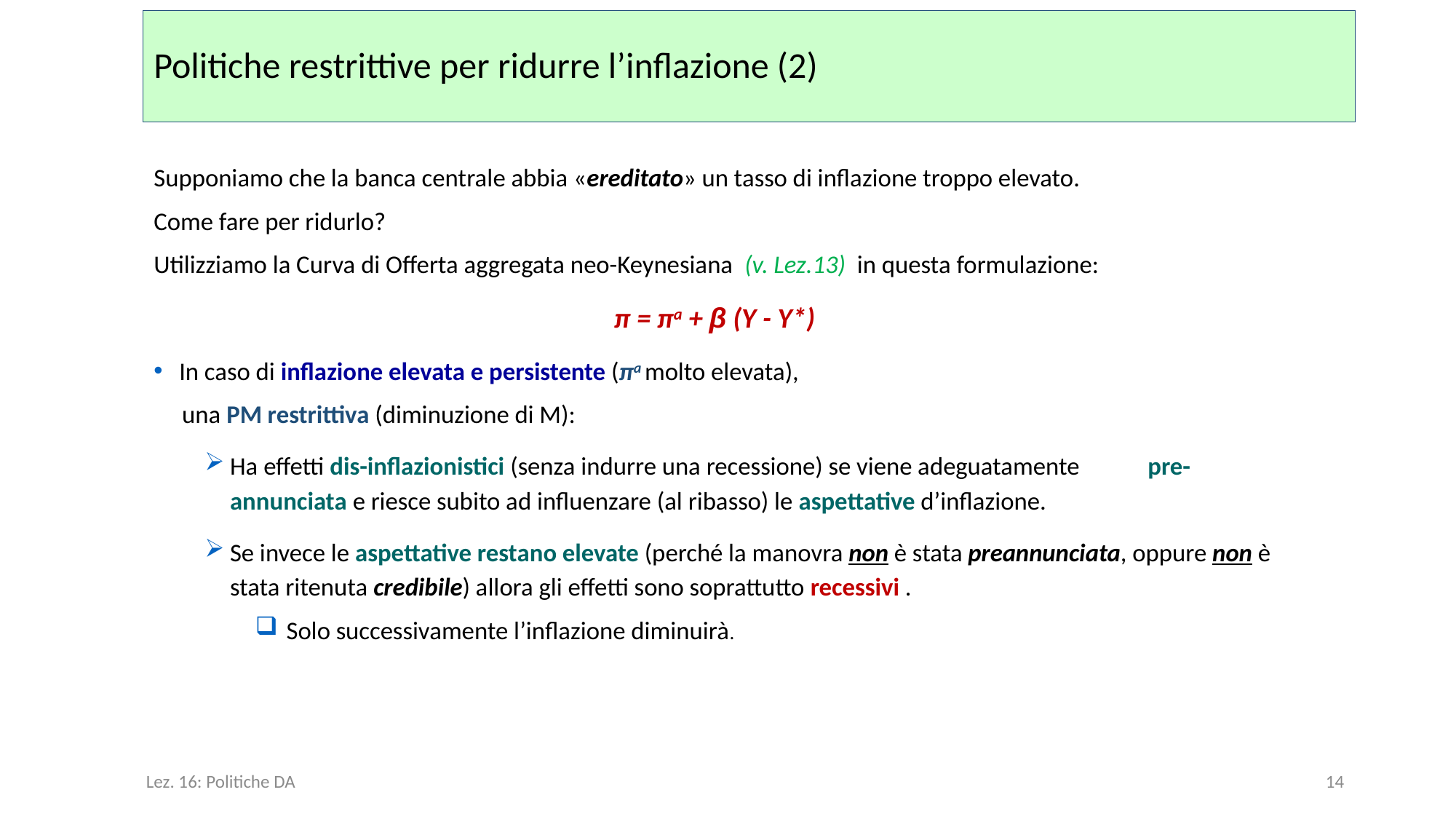

# Politiche restrittive per ridurre l’inflazione (2)
Supponiamo che la banca centrale abbia «ereditato» un tasso di inflazione troppo elevato.
Come fare per ridurlo?
Utilizziamo la Curva di Offerta aggregata neo-Keynesiana  (v. Lez.13)  in questa formulazione:
π = πa + β (Y - Y*)
In caso di inflazione elevata e persistente (πa molto elevata),
     una PM restrittiva (diminuzione di M):
Ha effetti dis-inflazionistici (senza indurre una recessione) se viene adeguatamente            pre-annunciata e riesce subito ad influenzare (al ribasso) le aspettative d’inflazione.
Se invece le aspettative restano elevate (perché la manovra non è stata preannunciata, oppure non è stata ritenuta credibile) allora gli effetti sono soprattutto recessivi .
 Solo successivamente l’inflazione diminuirà.
Lez. 16: Politiche DA
14